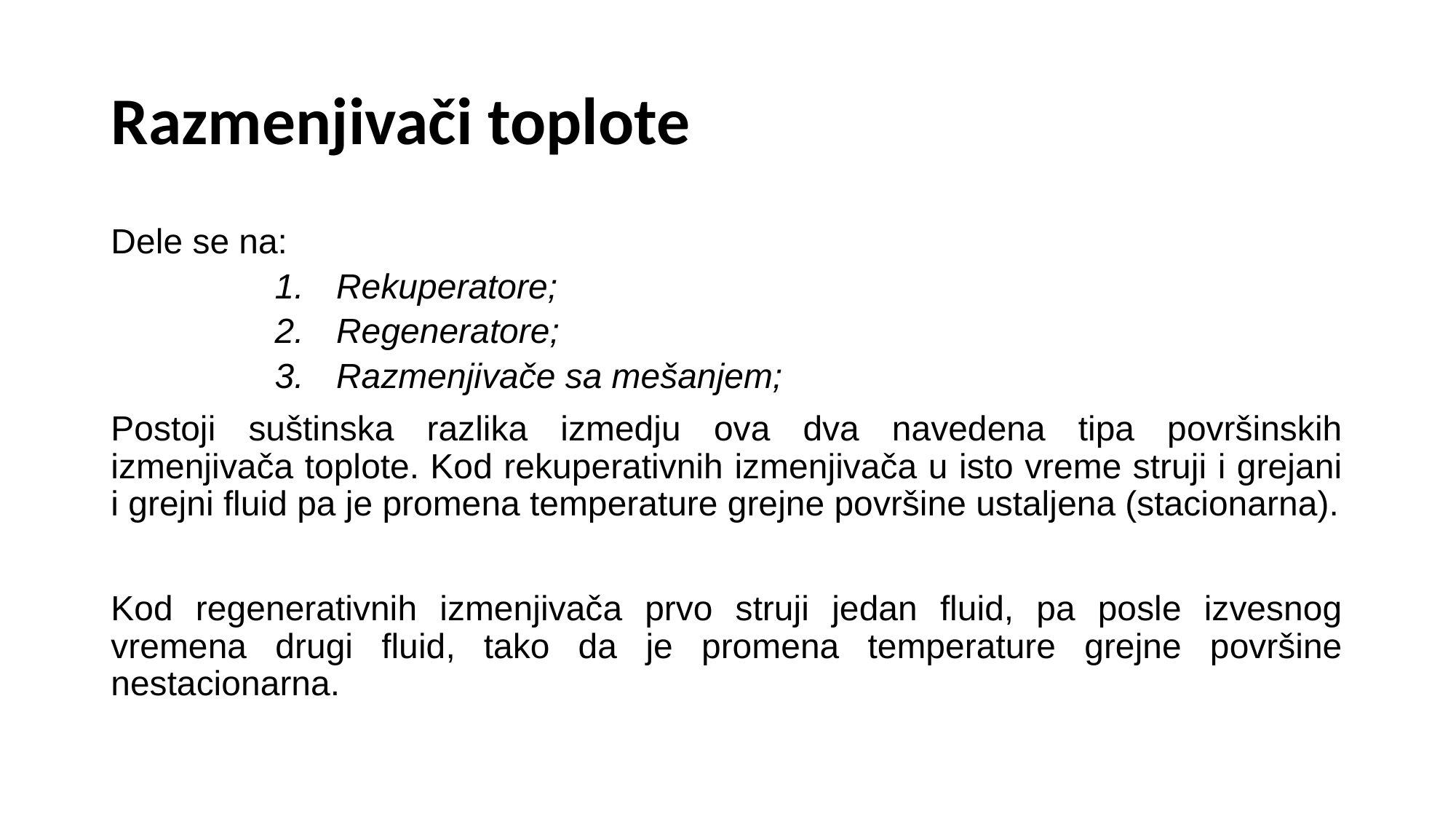

# Razmenjivači toplote
Dele se na:
Rekuperatore;
Regeneratore;
Razmenjivače sa mešanjem;
Postoji suštinska razlika izmedju ova dva navedena tipa površinskih izmenjivača toplote. Kod rekuperativnih izmenjivača u isto vreme struji i grejani i grejni fluid pa je promena temperature grejne površine ustaljena (stacionarna).

Kod regenerativnih izmenjivača prvo struji jedan fluid, pa posle izvesnog vremena drugi fluid, tako da je promena temperature grejne površine nestacionarna.